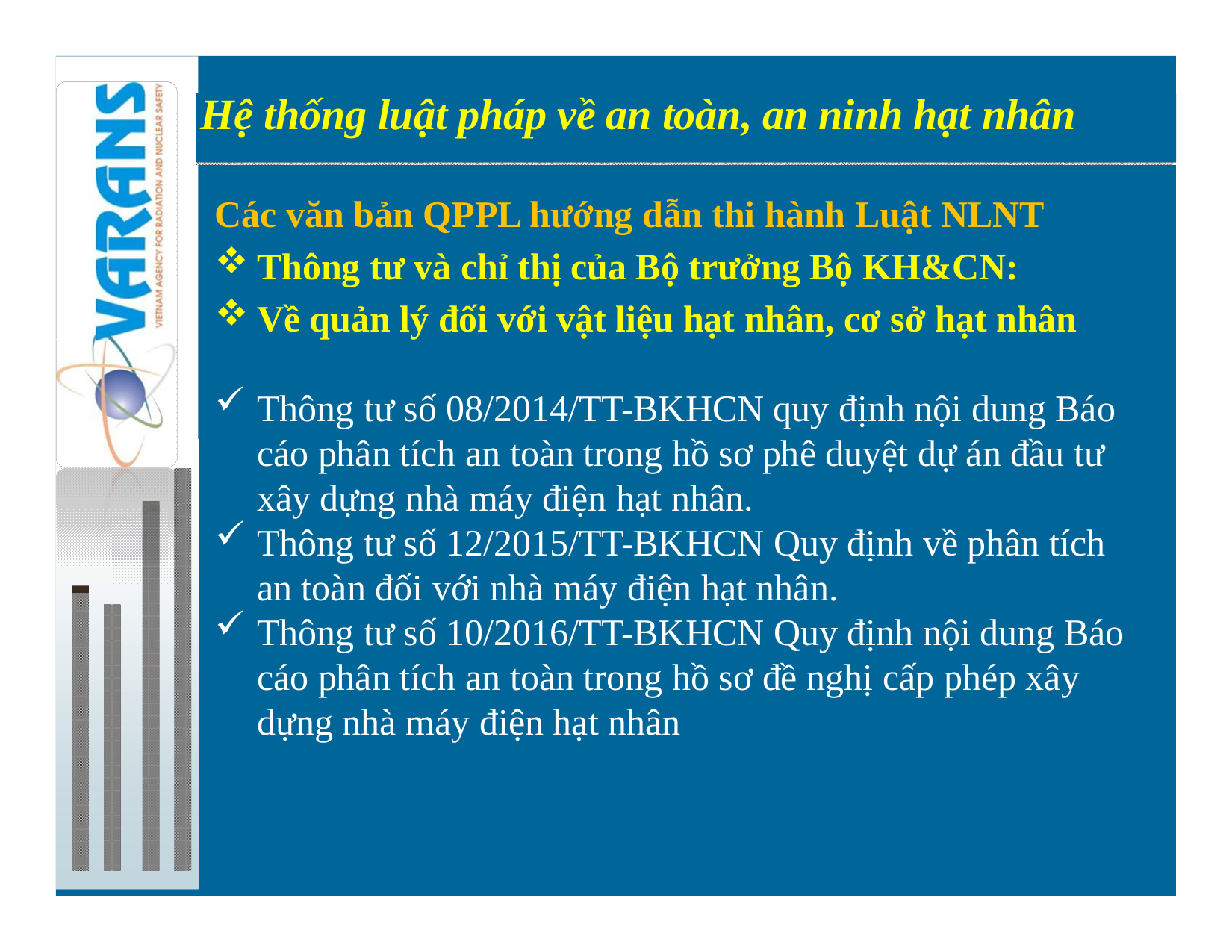

Hệ thống luật pháp về an toàn, an ninh hạt nhân

Preparations for introduction of nuclear power

Các văn bản QPPL hướng dẫn thi hành Luật NLNT
Thông tư và chỉ thị của Bộ trưởng Bộ KH&CN:
Về quản lý đối với vật liệu hạt nhân, cơ sở hạt nhân

Thông tư số 08/2014/TT-BKHCN quy định nội dung Báo cáo phân tích an toàn trong hồ sơ phê duyệt dự án đầu tư xây dựng nhà máy điện hạt nhân.
Thông tư số 12/2015/TT-BKHCN Quy định về phân tích an toàn đối với nhà máy điện hạt nhân.
Thông tư số 10/2016/TT-BKHCN Quy định nội dung Báo cáo phân tích an toàn trong hồ sơ đề nghị cấp phép xây dựng nhà máy điện hạt nhân